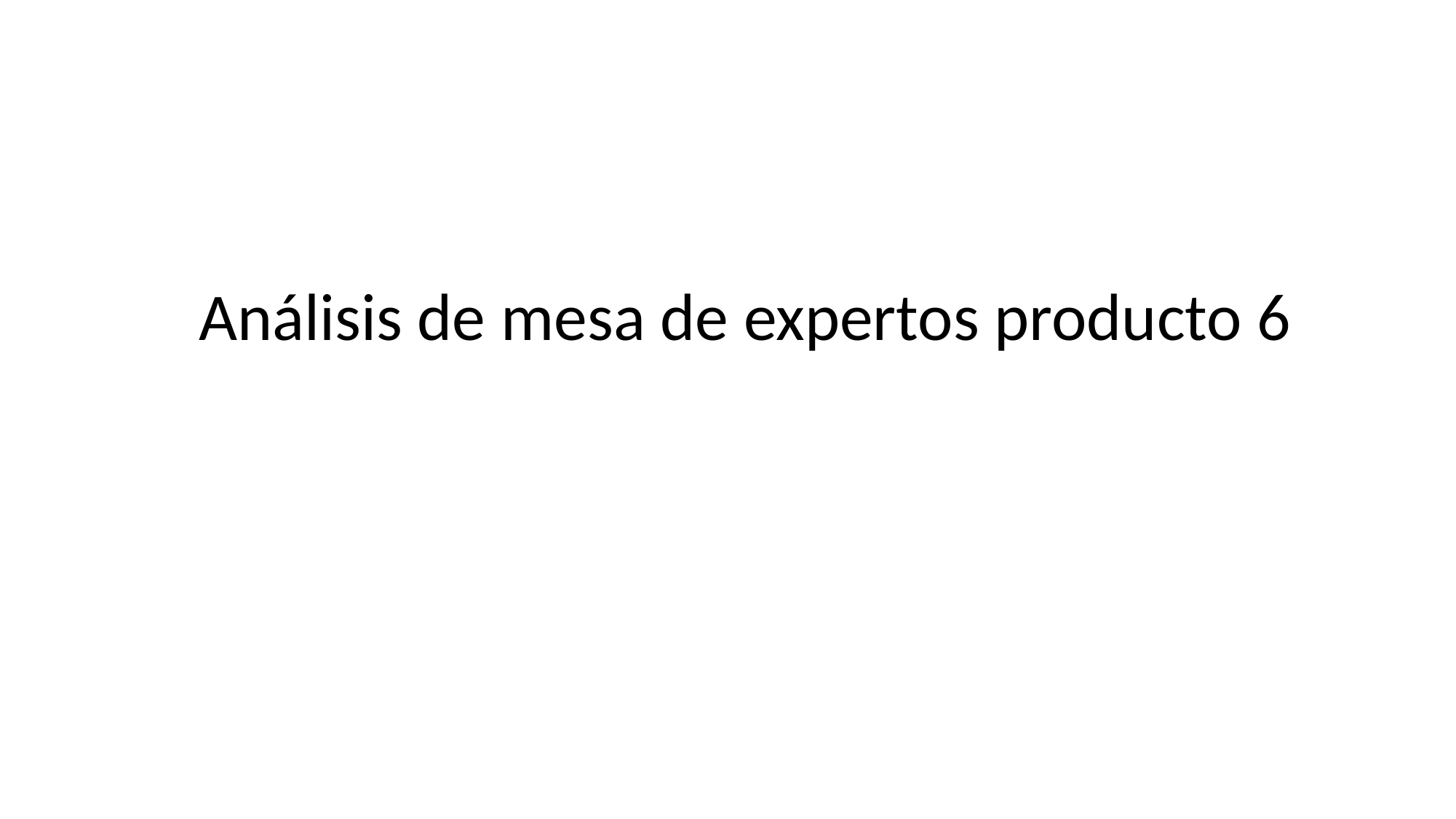

# Análisis de mesa de expertos producto 6